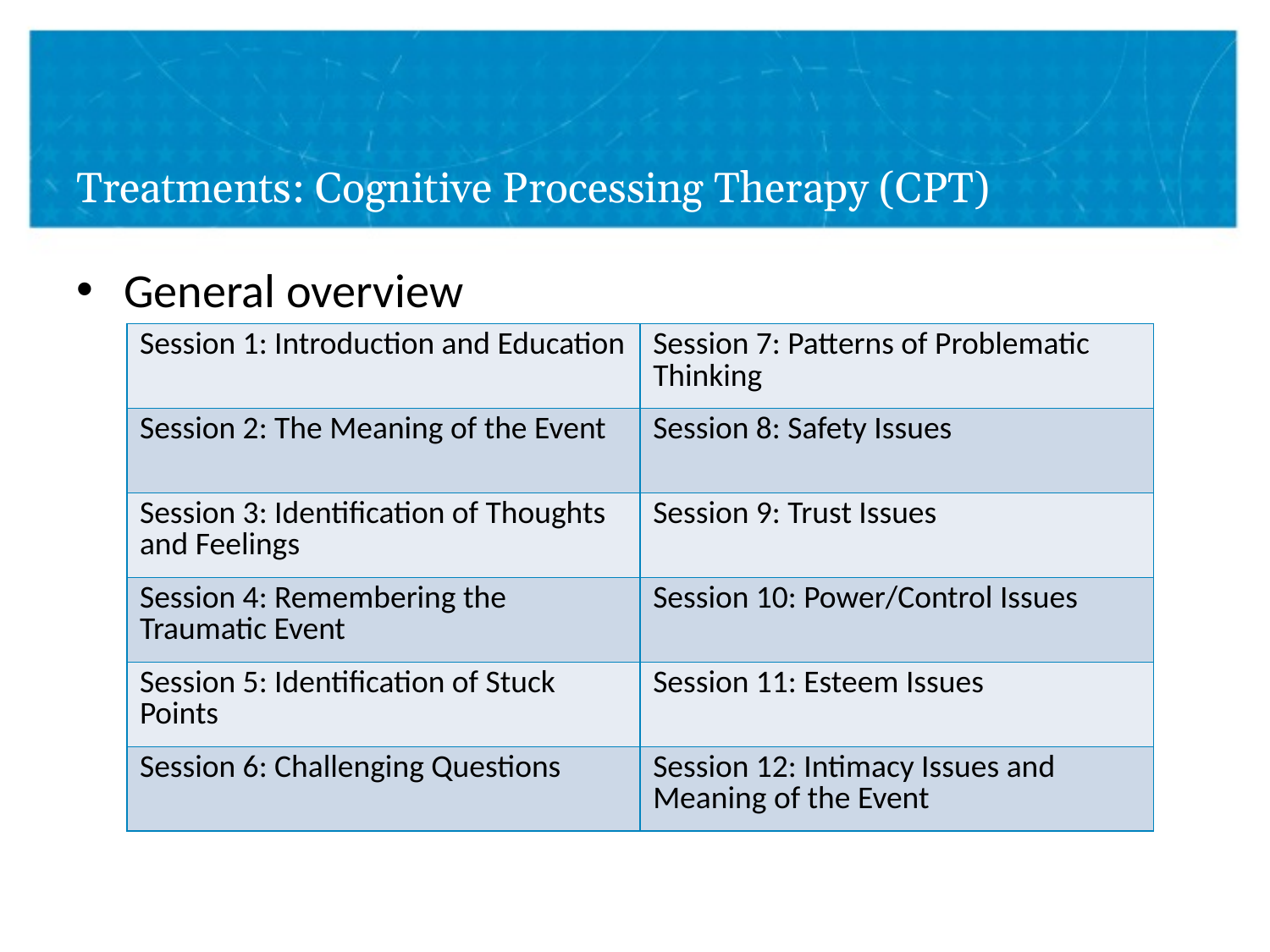

# Treatments: Cognitive Processing Therapy (CPT)
General overview
| Session 1: Introduction and Education | Session 7: Patterns of Problematic Thinking |
| --- | --- |
| Session 2: The Meaning of the Event | Session 8: Safety Issues |
| Session 3: Identification of Thoughts and Feelings | Session 9: Trust Issues |
| Session 4: Remembering the Traumatic Event | Session 10: Power/Control Issues |
| Session 5: Identification of Stuck Points | Session 11: Esteem Issues |
| Session 6: Challenging Questions | Session 12: Intimacy Issues and Meaning of the Event |